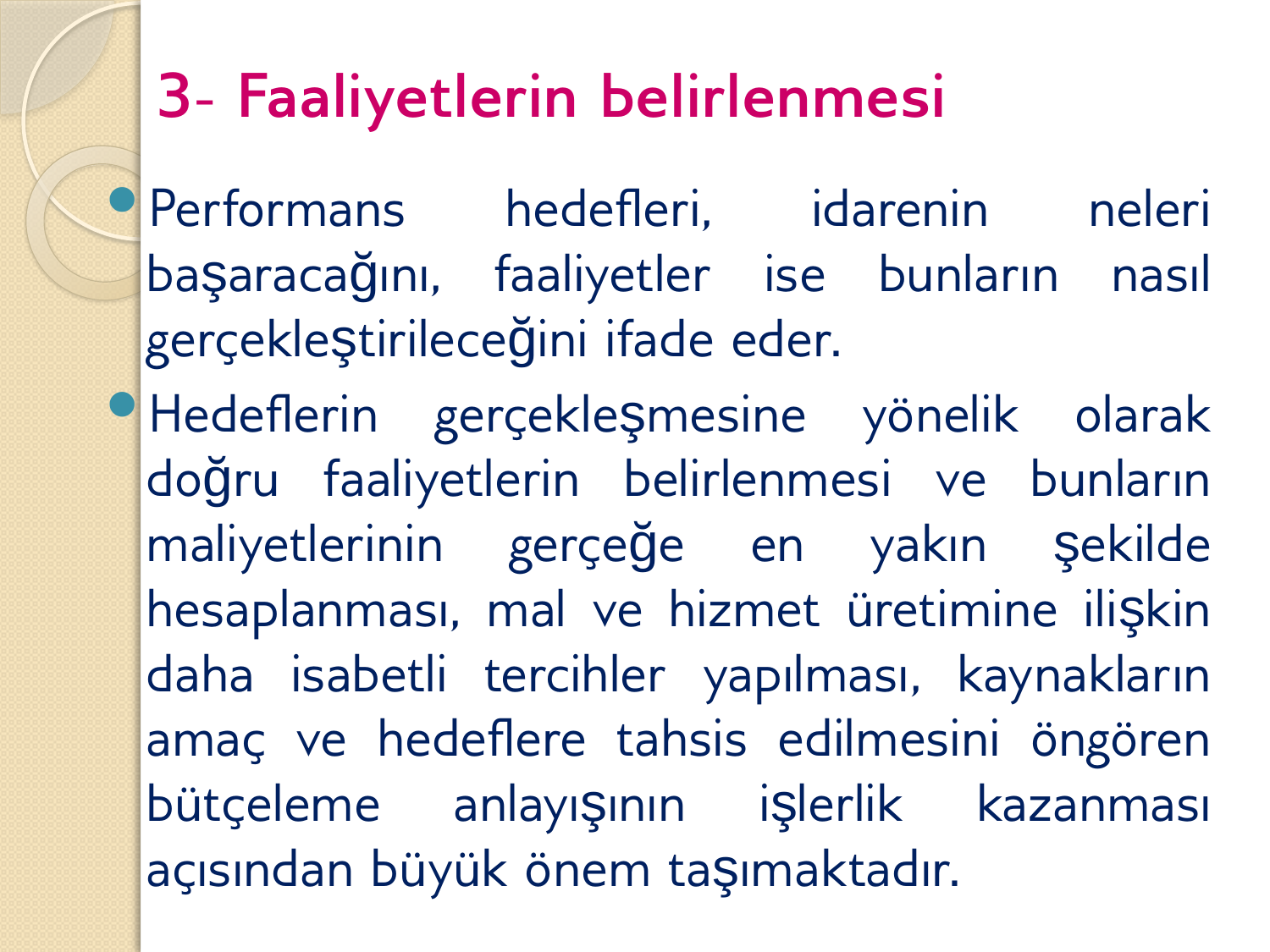

# 3- Faaliyetlerin belirlenmesi
Performans hedefleri, idarenin neleri başaracağını, faaliyetler ise bunların nasıl gerçekleştirileceğini ifade eder.
Hedeflerin gerçekleşmesine yönelik olarak doğru faaliyetlerin belirlenmesi ve bunların maliyetlerinin gerçeğe en yakın şekilde hesaplanması, mal ve hizmet üretimine ilişkin daha isabetli tercihler yapılması, kaynakların amaç ve hedeflere tahsis edilmesini öngören bütçeleme anlayışının işlerlik kazanması açısından büyük önem taşımaktadır.